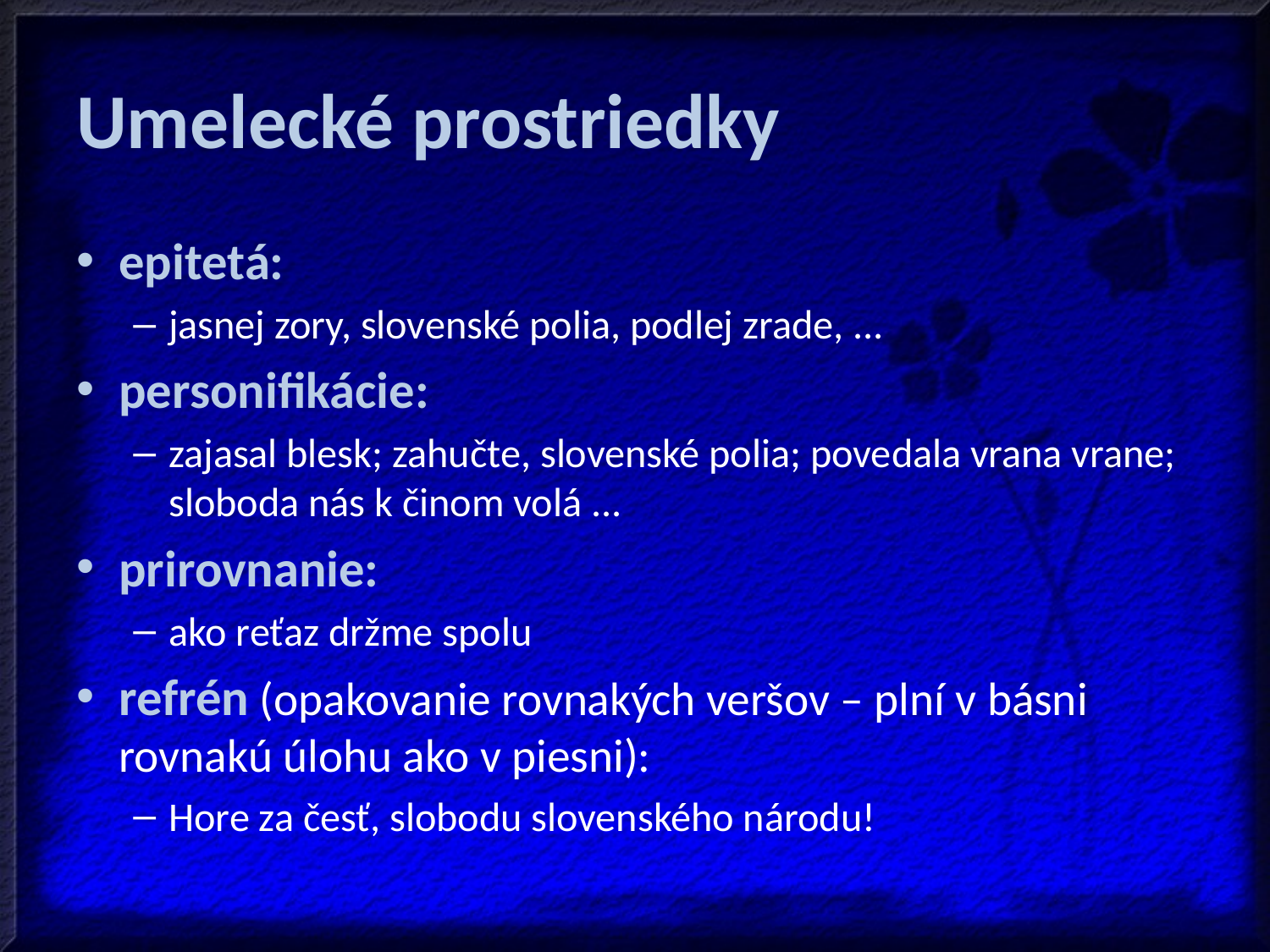

# Umelecké prostriedky
epitetá:
jasnej zory, slovenské polia, podlej zrade, ...
personifikácie:
zajasal blesk; zahučte, slovenské polia; povedala vrana vrane; sloboda nás k činom volá ...
prirovnanie:
ako reťaz držme spolu
refrén (opakovanie rovnakých veršov – plní v básni rovnakú úlohu ako v piesni):
Hore za česť, slobodu slovenského národu!